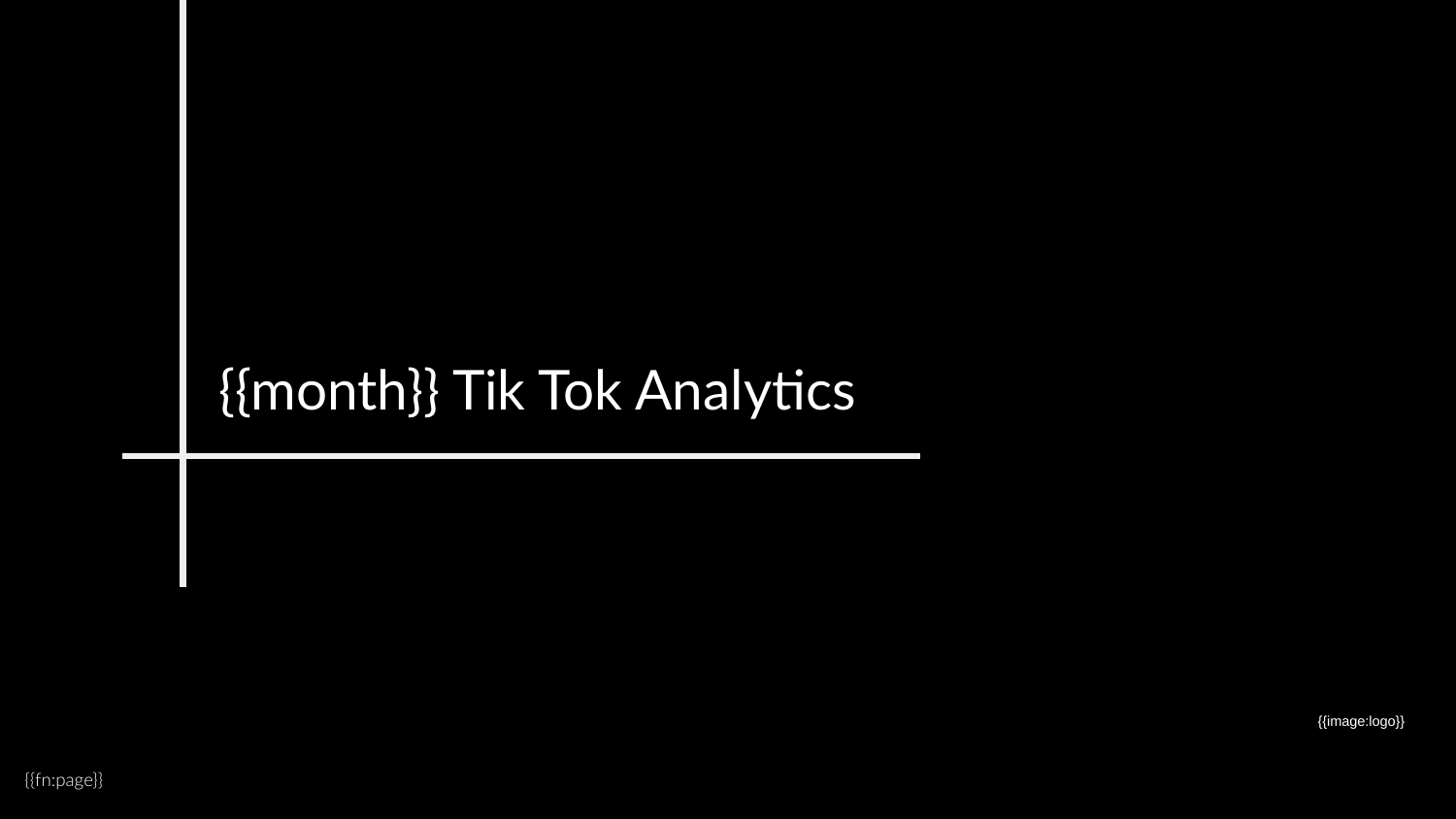

# {{month}} Tik Tok Analytics
{{image:logo}}
{{fn:page}}